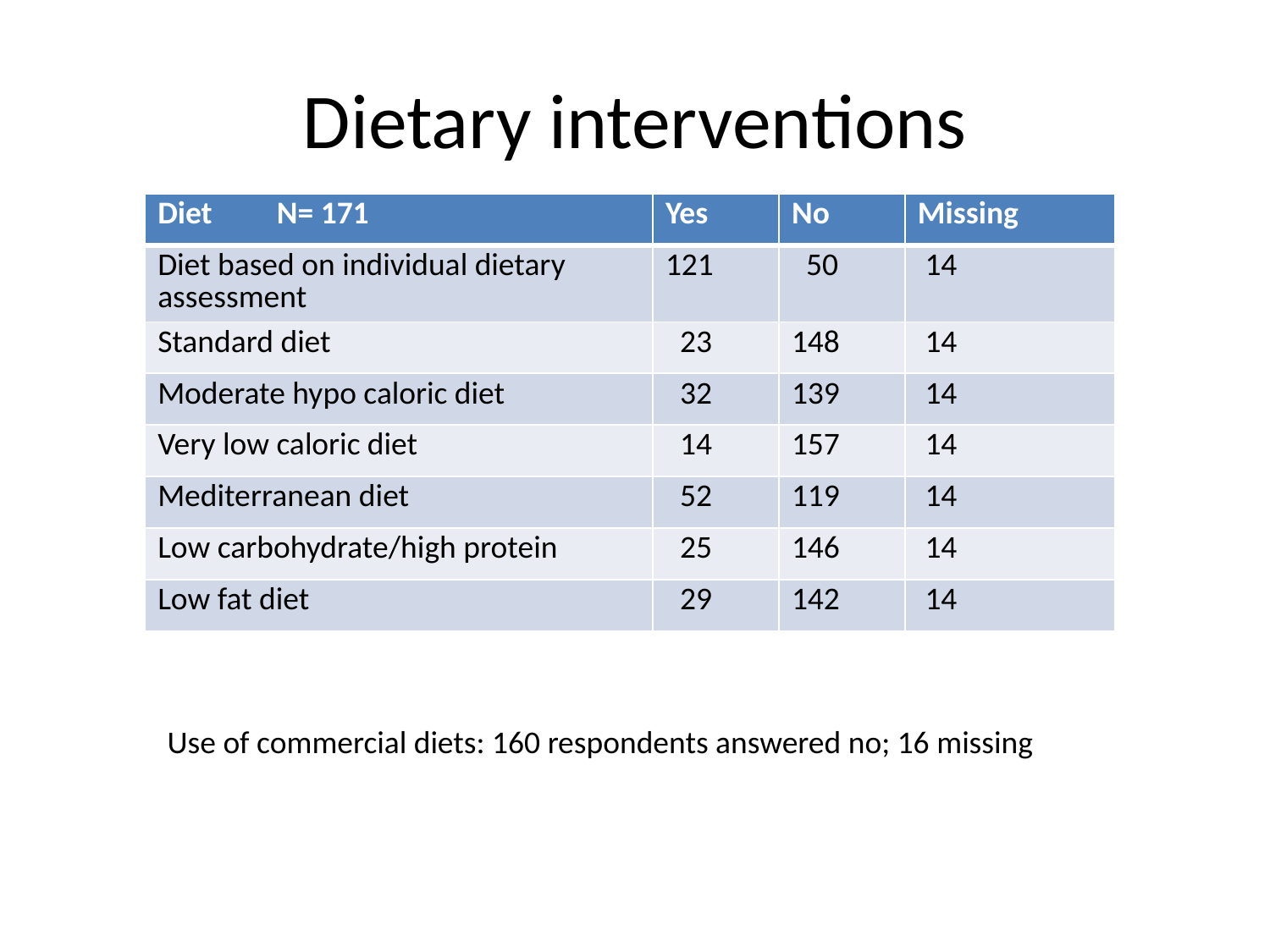

# Dietary interventions
| Diet N= 171 | Yes | No | Missing |
| --- | --- | --- | --- |
| Diet based on individual dietary assessment | 121 | 50 | 14 |
| Standard diet | 23 | 148 | 14 |
| Moderate hypo caloric diet | 32 | 139 | 14 |
| Very low caloric diet | 14 | 157 | 14 |
| Mediterranean diet | 52 | 119 | 14 |
| Low carbohydrate/high protein | 25 | 146 | 14 |
| Low fat diet | 29 | 142 | 14 |
Use of commercial diets: 160 respondents answered no; 16 missing